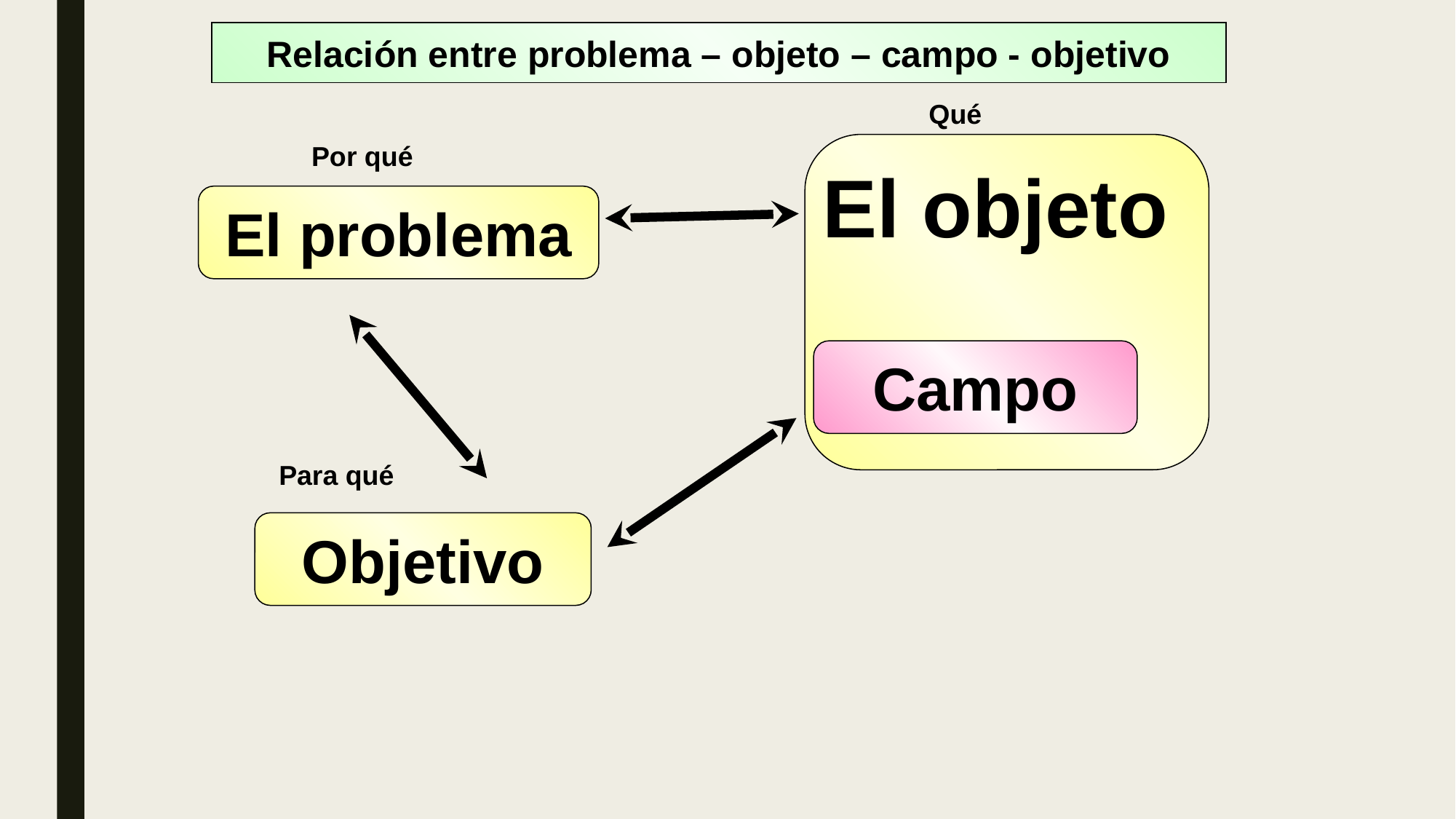

Relación entre problema – objeto – campo - objetivo
Qué
Por qué
El objeto
El problema

Campo

Para qué
Objetivo